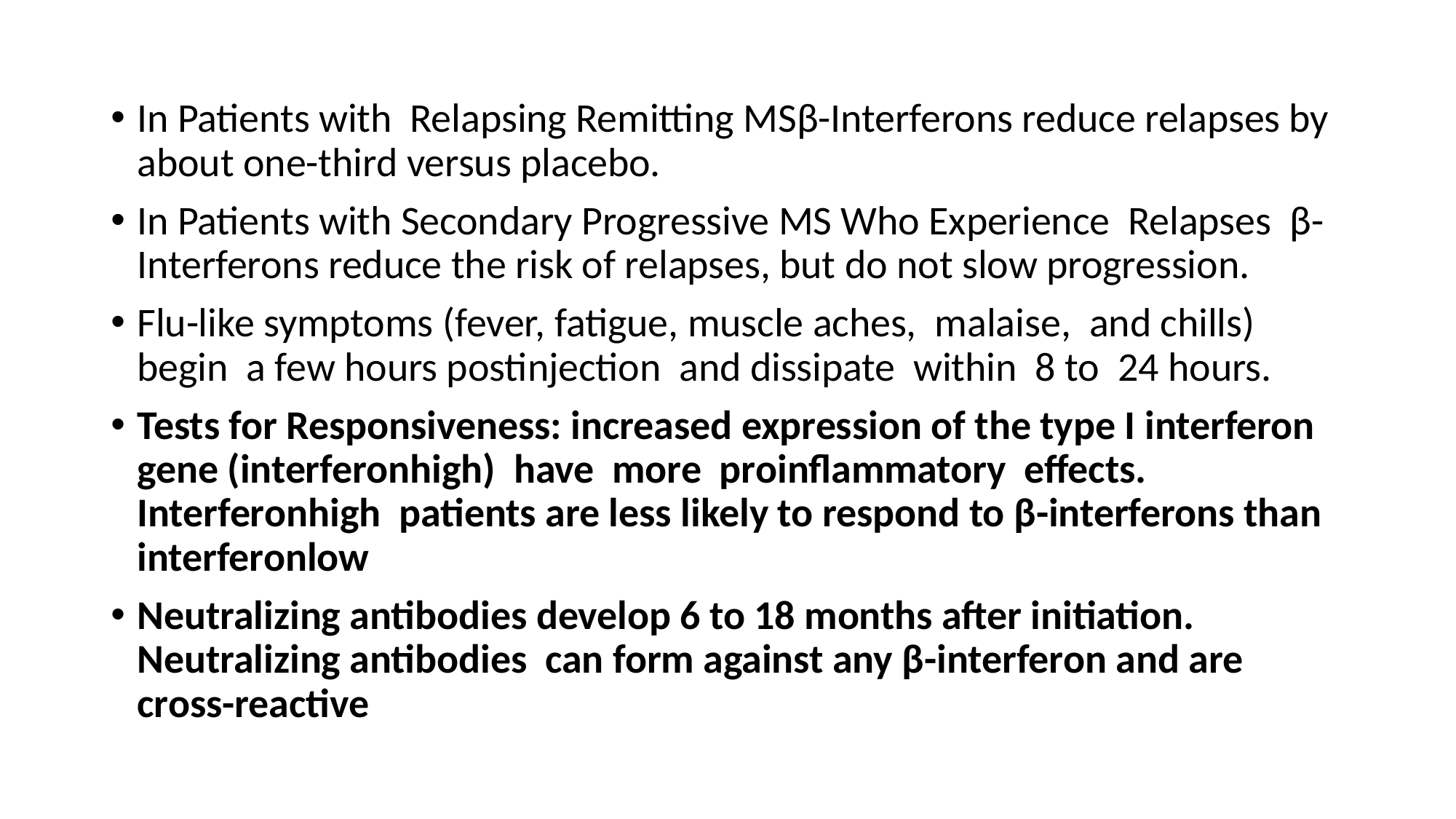

In Patients with  Relapsing Remitting MSβ-Interferons reduce relapses by about one-third versus placebo.
In Patients with Secondary Progressive MS Who Experience  Relapses  β-Interferons reduce the risk of relapses, but do not slow progression.
Flu-like symptoms (fever, fatigue, muscle aches,  malaise,  and chills) begin  a few hours postinjection  and dissipate  within  8 to  24 hours.
Tests for Responsiveness: increased expression of the type I interferon gene (interferonhigh)  have  more  proinflammatory  effects.  Interferonhigh  patients are less likely to respond to β-interferons than interferonlow
Neutralizing antibodies develop 6 to 18 months after initiation. Neutralizing antibodies  can form against any β-interferon and are cross-reactive